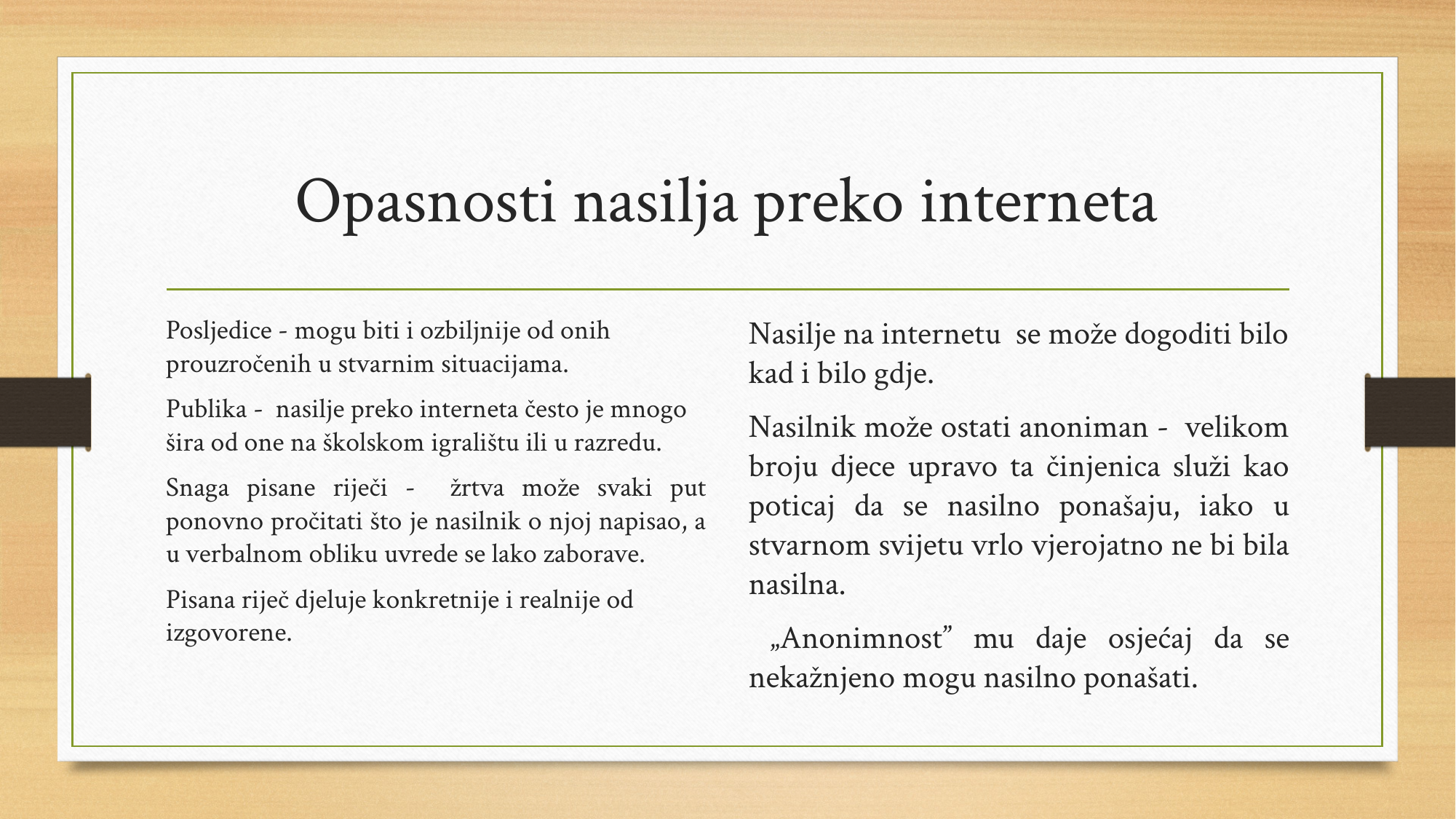

# Opasnosti nasilja preko interneta
Posljedice - mogu biti i ozbiljnije od onih prouzročenih u stvarnim situacijama.
Publika -  nasilje preko interneta često je mnogo šira od one na školskom igralištu ili u razredu.
Snaga pisane riječi -  žrtva može svaki put ponovno pročitati što je nasilnik o njoj napisao, a u verbalnom obliku uvrede se lako zaborave.
Pisana riječ djeluje konkretnije i realnije od izgovorene.
Nasilje na internetu  se može dogoditi bilo kad i bilo gdje.
Nasilnik može ostati anoniman -  velikom broju djece upravo ta činjenica služi kao poticaj da se nasilno ponašaju, iako u stvarnom svijetu vrlo vjerojatno ne bi bila nasilna.
 „Anonimnost” mu daje osjećaj da se nekažnjeno mogu nasilno ponašati.